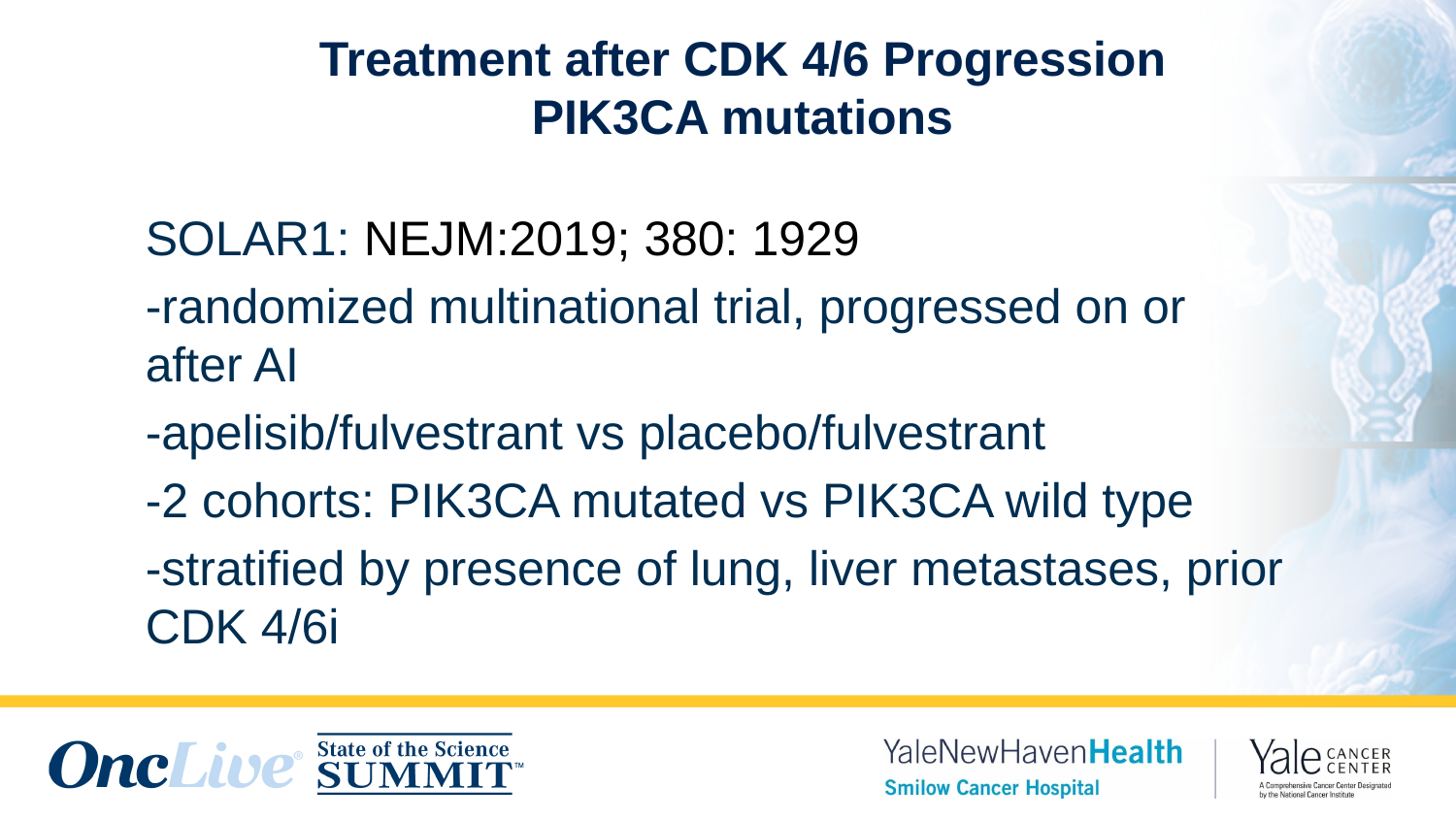

# Treatment after CDK 4/6 Progression PIK3CA mutations
SOLAR1: NEJM:2019; 380: 1929
-randomized multinational trial, progressed on or after AI
-apelisib/fulvestrant vs placebo/fulvestrant
-2 cohorts: PIK3CA mutated vs PIK3CA wild type
-stratified by presence of lung, liver metastases, prior CDK 4/6i